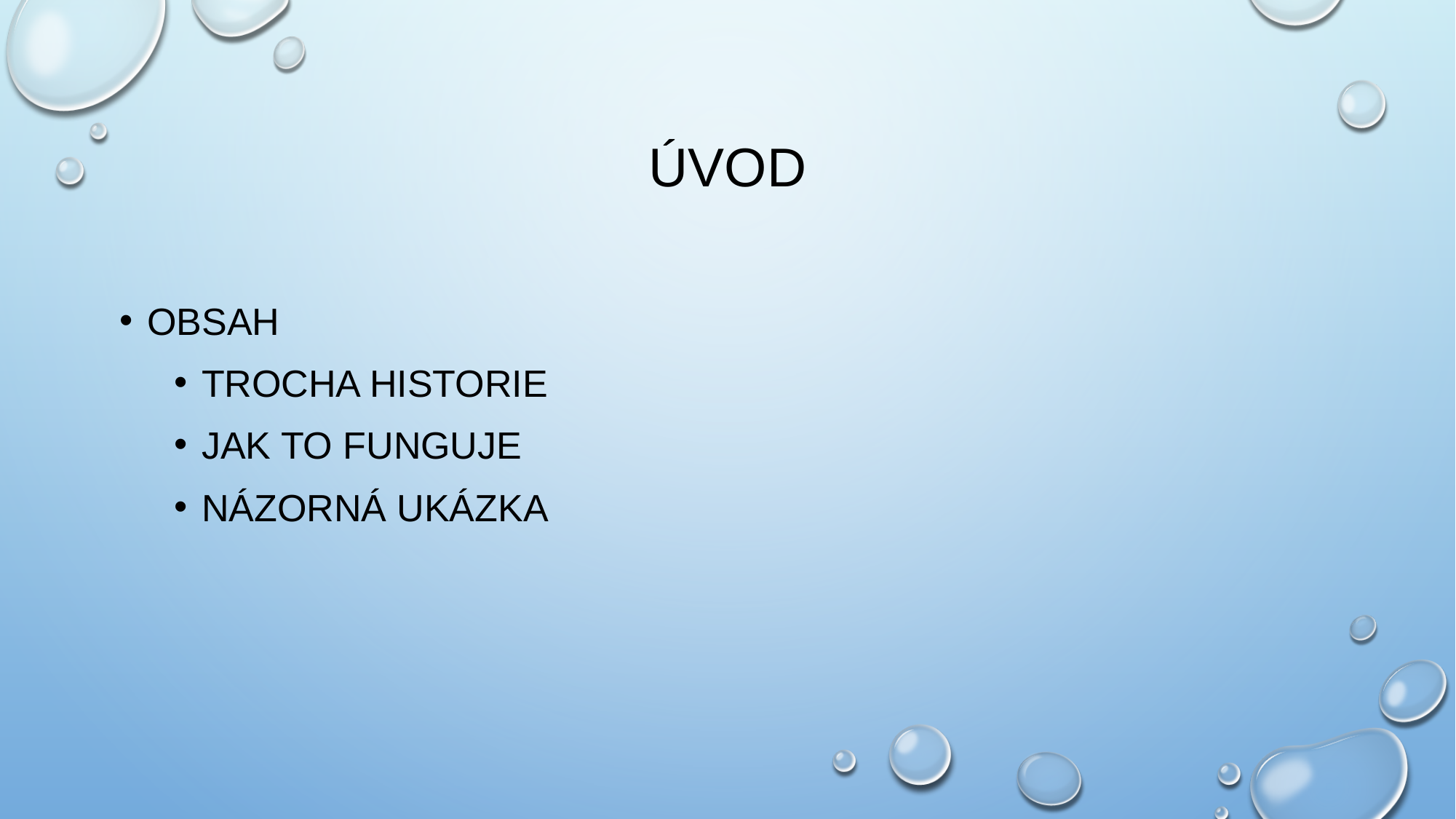

# Úvod
Obsah
Trocha historie
Jak to funguje
Názorná ukázka